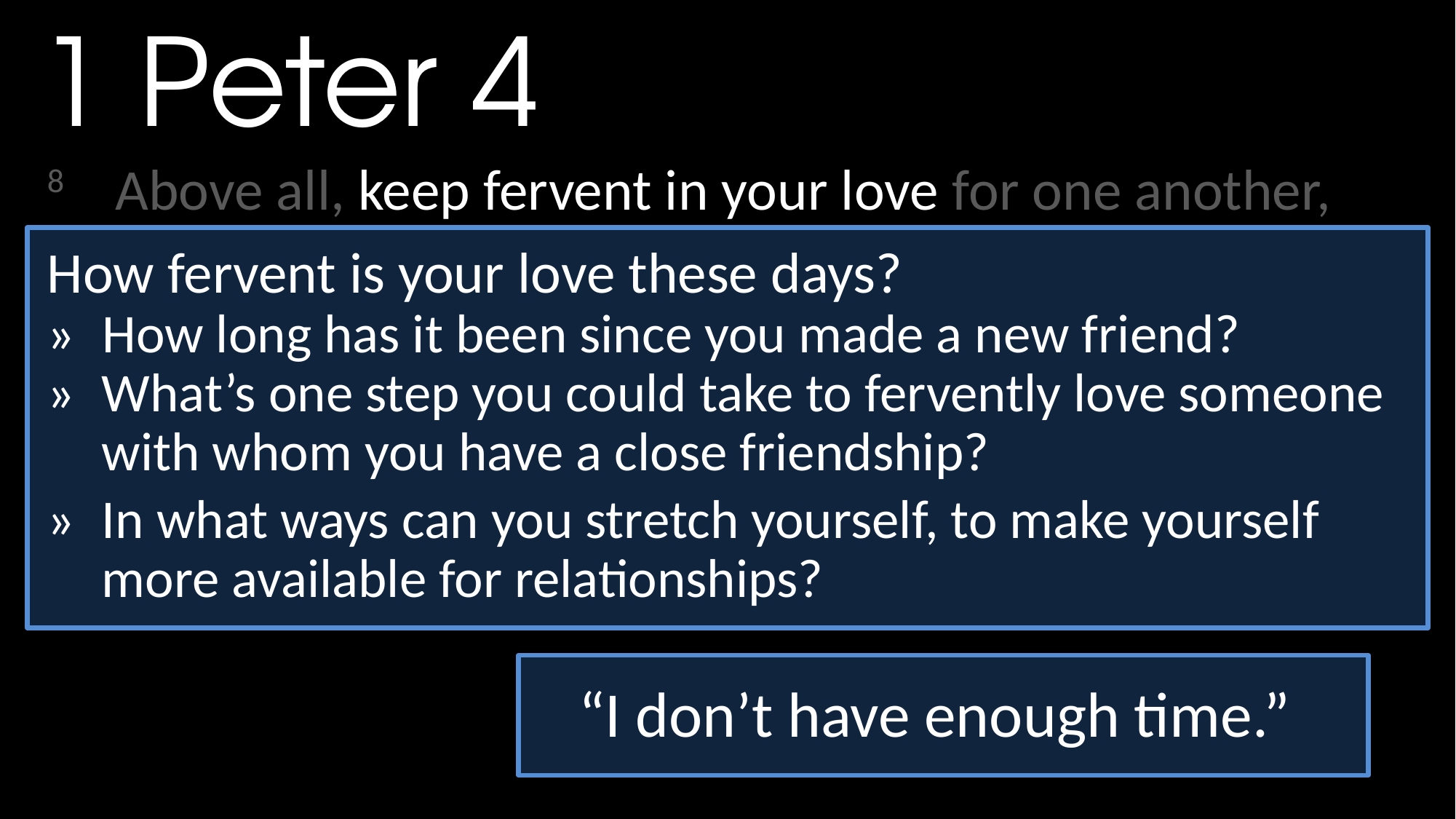

1 Peter 4
8	Above all, keep fervent in your love for one another, because love covers a multitude of sins.

How fervent is your love these days?
»	How long has it been since you made a new friend?
»	What’s one step you could take to fervently love someone with whom you have a close friendship?
»	In what ways can you stretch yourself, to make yourself more available for relationships?

“I don’t have enough time.”